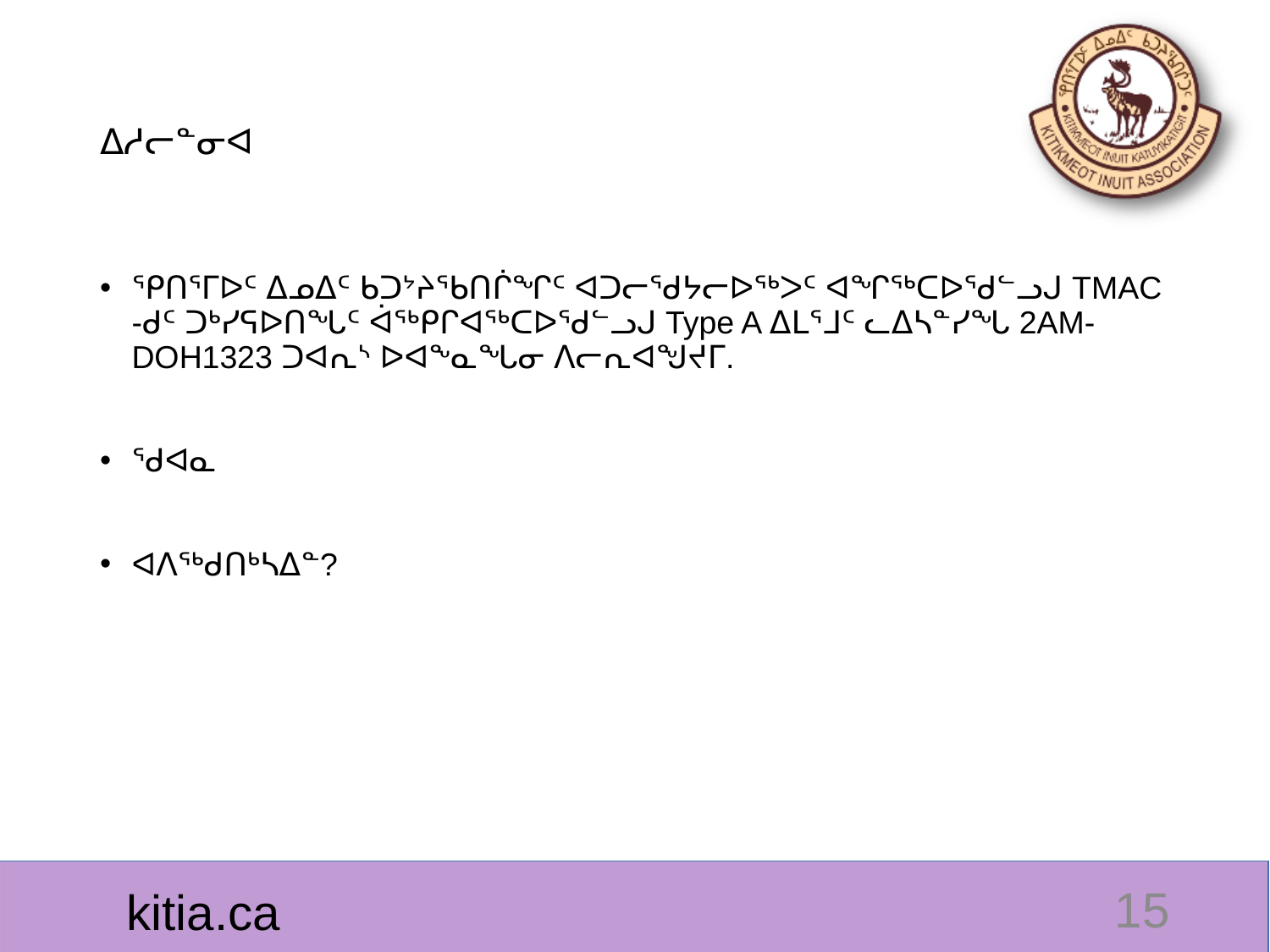

# ᐃᓱᓕᓐᓂᐊ

ᕿᑎᕐᒥᐅᑦ ᐃᓄᐃᑦ ᑲᑐᔾᔨᖃᑎᒌᖏᑦ ᐊᑐᓕᖁᔭᓕᐅᖅᐳᑦ ᐊᖏᖅᑕᐅᖁᓪᓗᒍ TMAC -ᑯᑦ ᑐᒃᓯᕋᐅᑎᖓᑦ ᐋᖅᑭᒋᐊᖅᑕᐅᖁᓪᓗᒍ Type A ᐃᒪᕐᒧᑦ ᓚᐃᓴᓐᓯᖓ 2AM-DOH1323 ᑐᐊᕆᔅ ᐅᐊᖕᓇᖓᓂ ᐱᓕᕆᐊᖑᔪᒥ.

ᖁᐊᓇ

ᐊᐱᖅᑯᑎᒃᓴᐃᓐ?

15